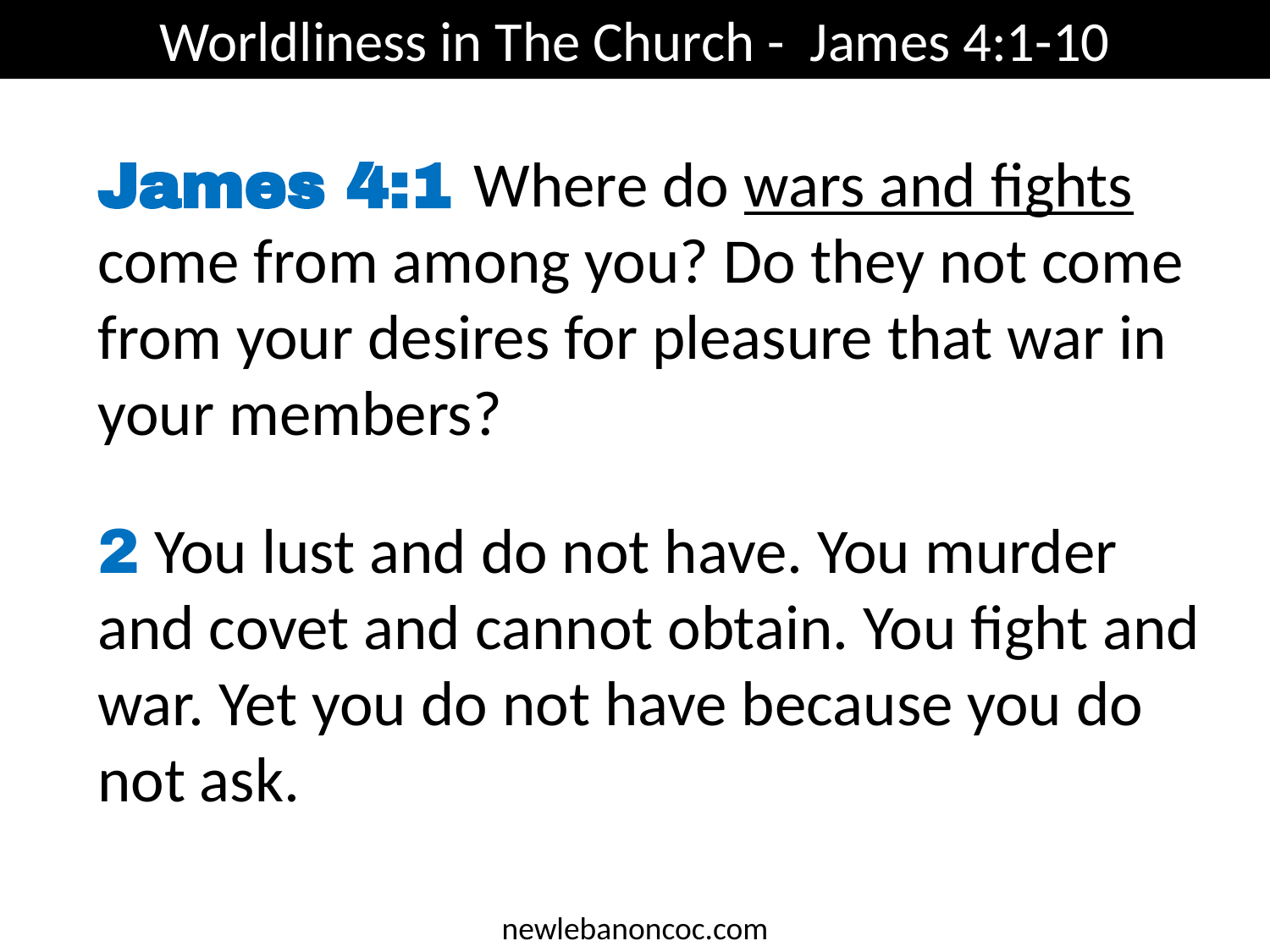

Worldliness in The Church -  James 4:1-10
James 4:1 Where do wars and fights come from among you? Do they not come from your desires for pleasure that war in your members?

2 You lust and do not have. You murder and covet and cannot obtain. You fight and war. Yet you do not have because you do not ask.
newlebanoncoc.com